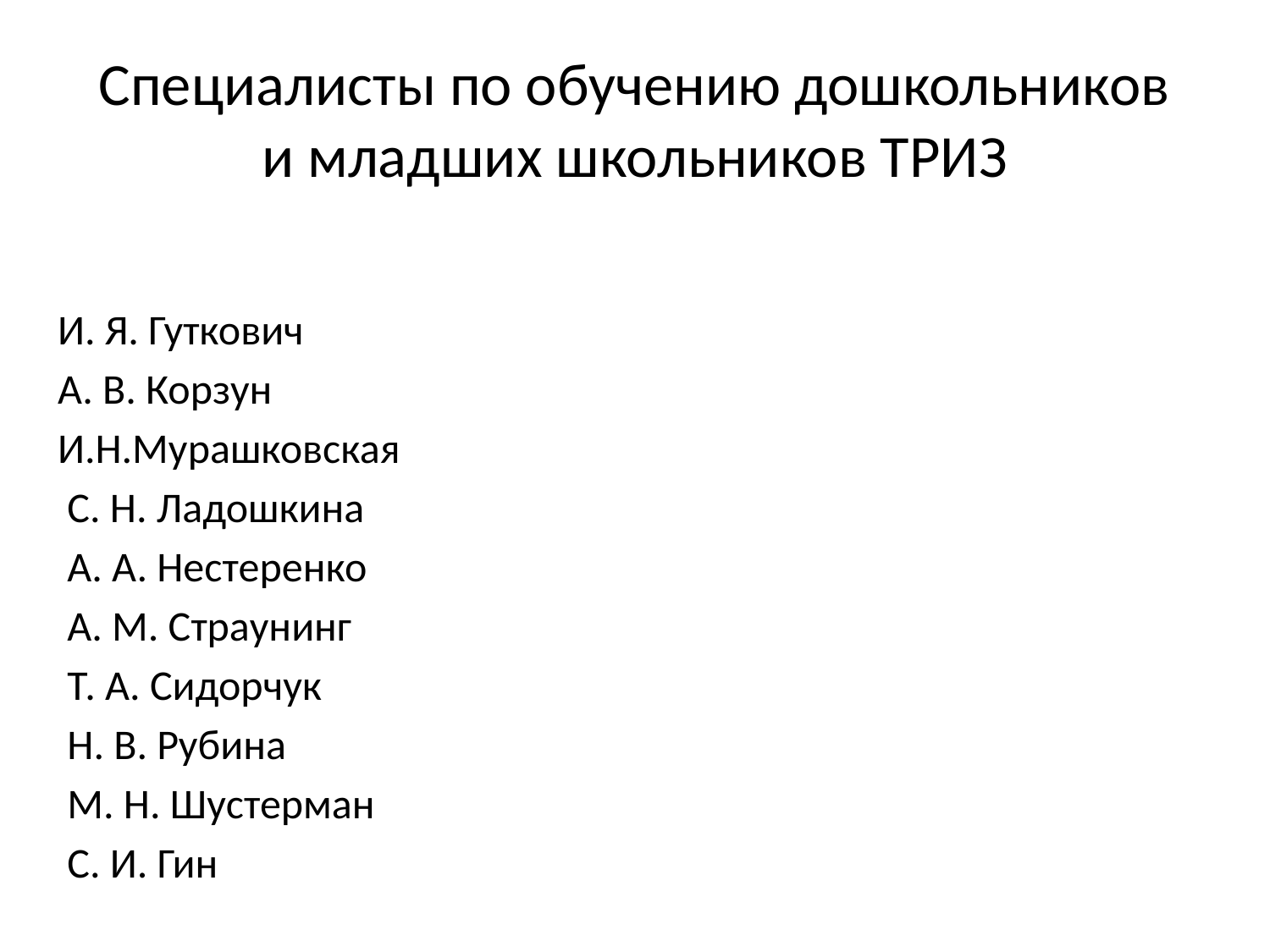

# Специалисты по обучению дошкольников и младших школьников ТРИЗ
И. Я. Гуткович
А. В. Корзун
И.Н.Мурашковская
 С. Н. Ладошкина
 А. А. Нестеренко
 А. М. Страунинг
 Т. А. Сидорчук
 Н. В. Рубина
 М. Н. Шустерман
 С. И. Гин